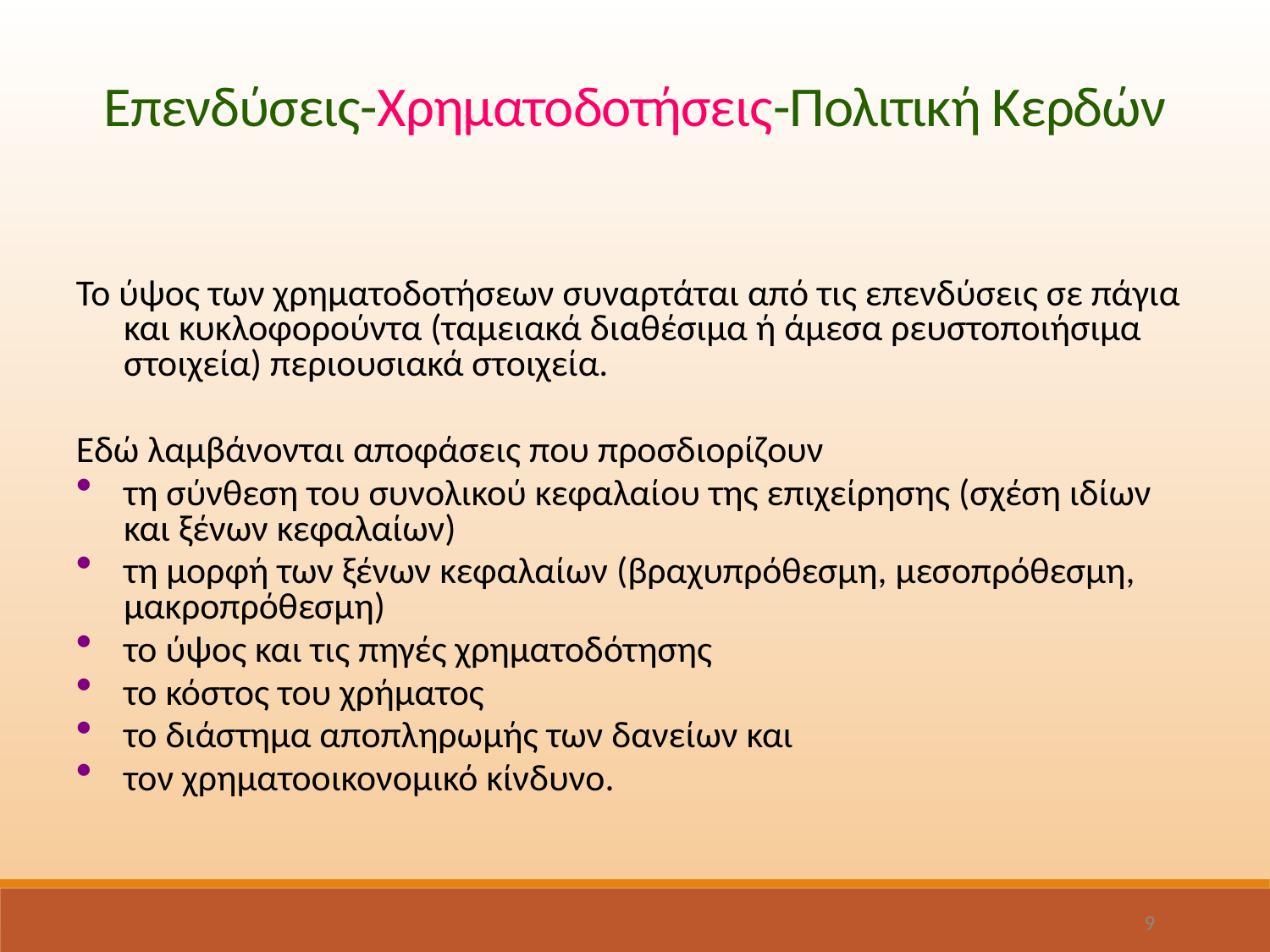

Επενδύσεις-Χρηματοδοτήσεις-Πολιτική Κερδών

Το ύψος των χρηματοδοτήσεων συναρτάται από τις επενδύσεις σε πάγια και κυκλοφορούντα (ταμειακά διαθέσιμα ή άμεσα ρευστοποιήσιμα στοιχεία) περιουσιακά στοιχεία.

Εδώ λαμβάνονται αποφάσεις που προσδιορίζουν
τη σύνθεση του συνολικού κεφαλαίου της επιχείρησης (σχέση ιδίων και ξένων κεφαλαίων)
τη μορφή των ξένων κεφαλαίων (βραχυπρόθεσμη, μεσοπρόθεσμη, μακροπρόθεσμη)
το ύψος και τις πηγές χρηματοδότησης
το κόστος του χρήματος
το διάστημα αποπληρωμής των δανείων και
τον χρηματοοικονομικό κίνδυνο.
9